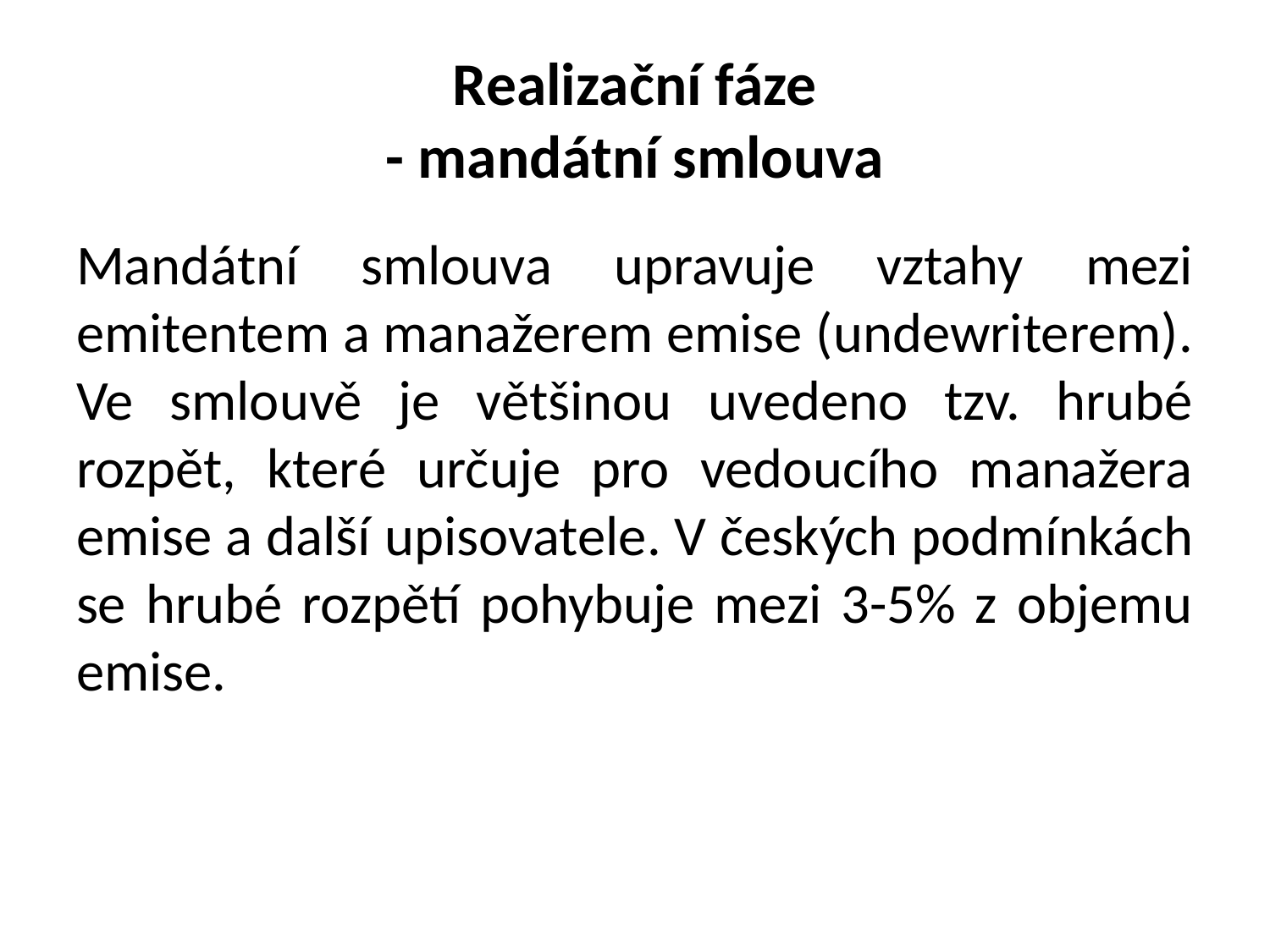

# Realizační fáze - mandátní smlouva
Mandátní smlouva upravuje vztahy mezi emitentem a manažerem emise (undewriterem). Ve smlouvě je většinou uvedeno tzv. hrubé rozpět, které určuje pro vedoucího manažera emise a další upisovatele. V českých podmínkách se hrubé rozpětí pohybuje mezi 3-5% z objemu emise.